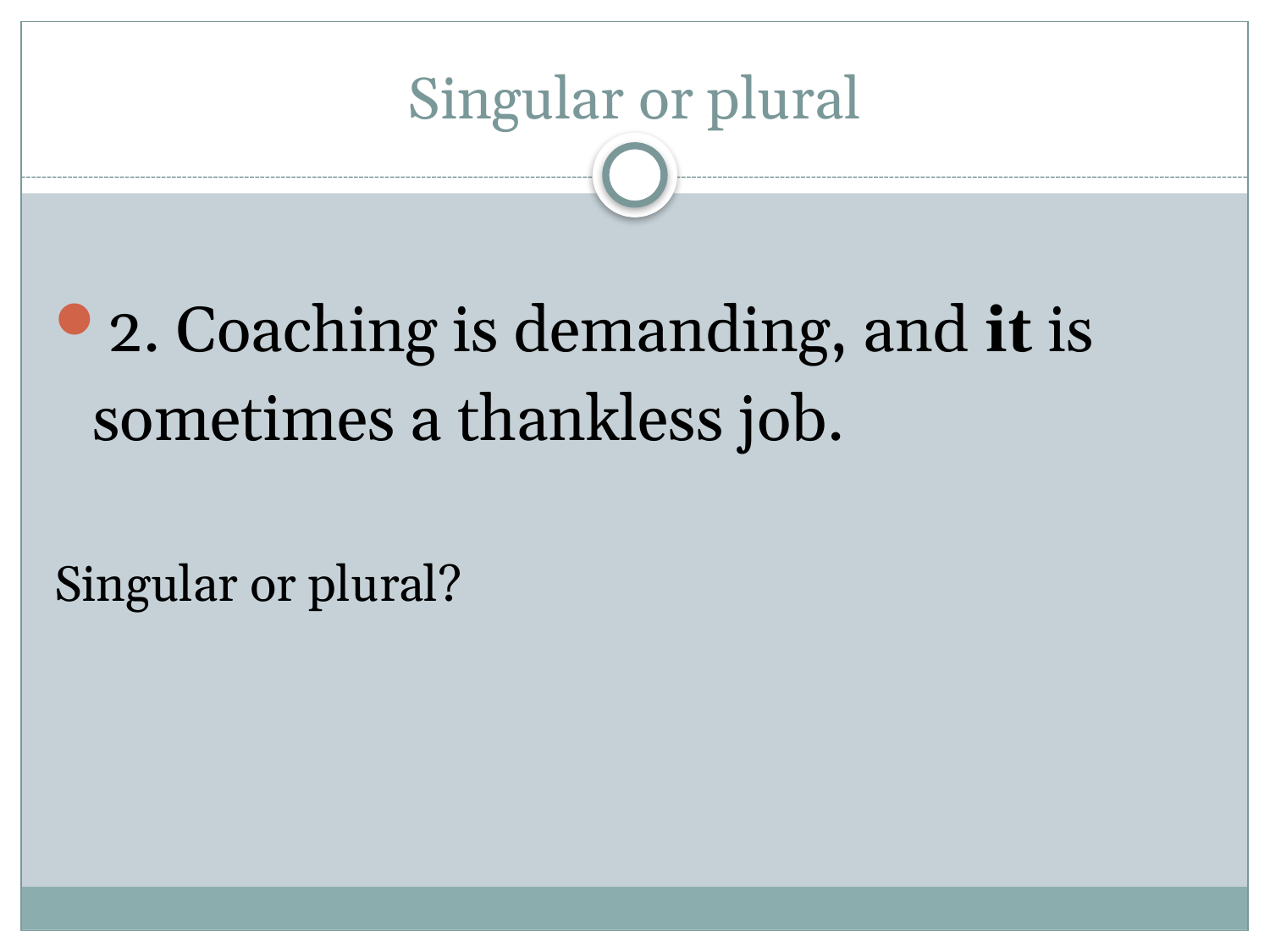

# Singular or plural

2. Coaching is demanding, and it is
	sometimes a thankless job.

Singular or plural?